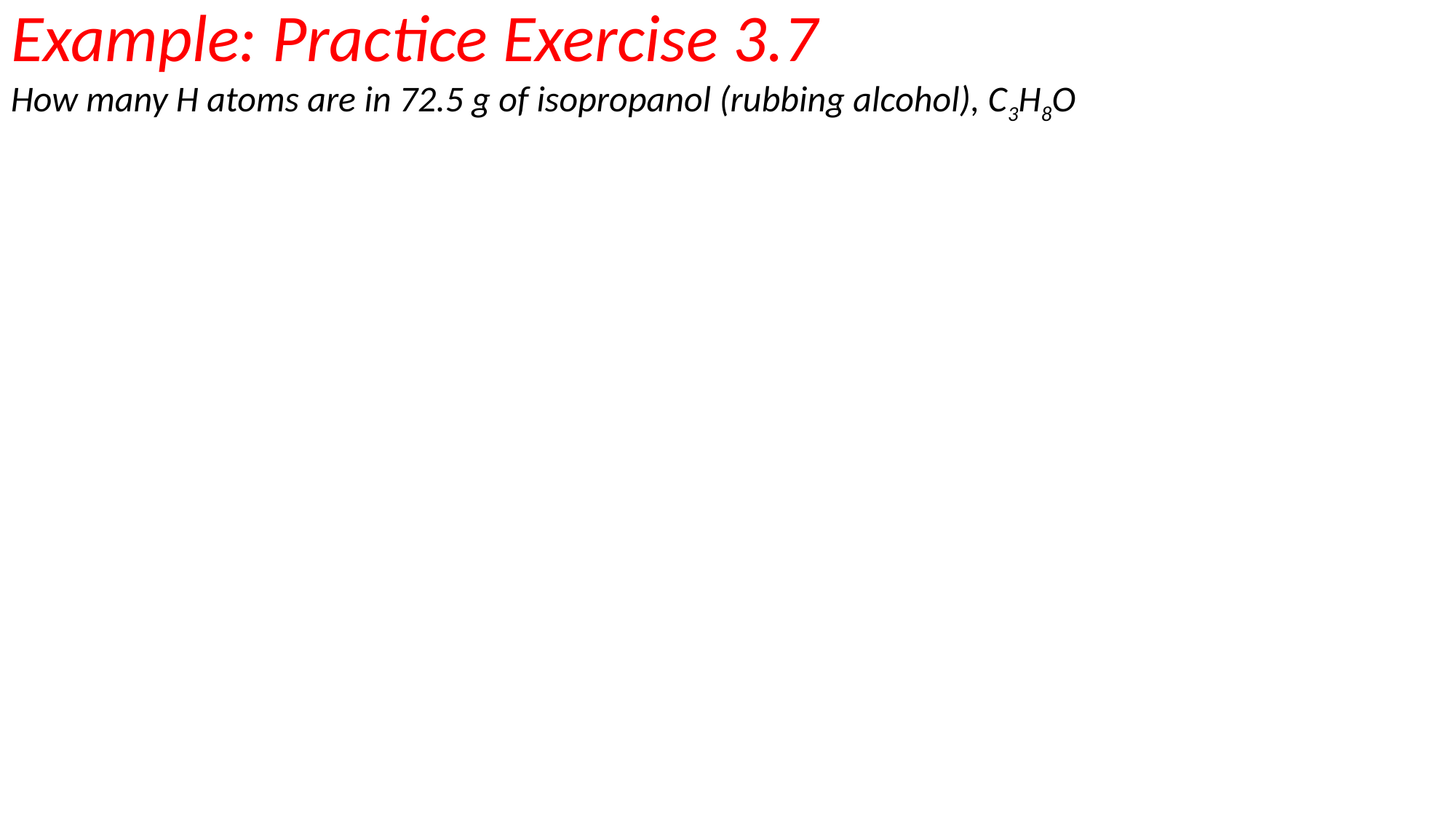

Example: Practice Exercise 3.7
How many H atoms are in 72.5 g of isopropanol (rubbing alcohol), C3H8O